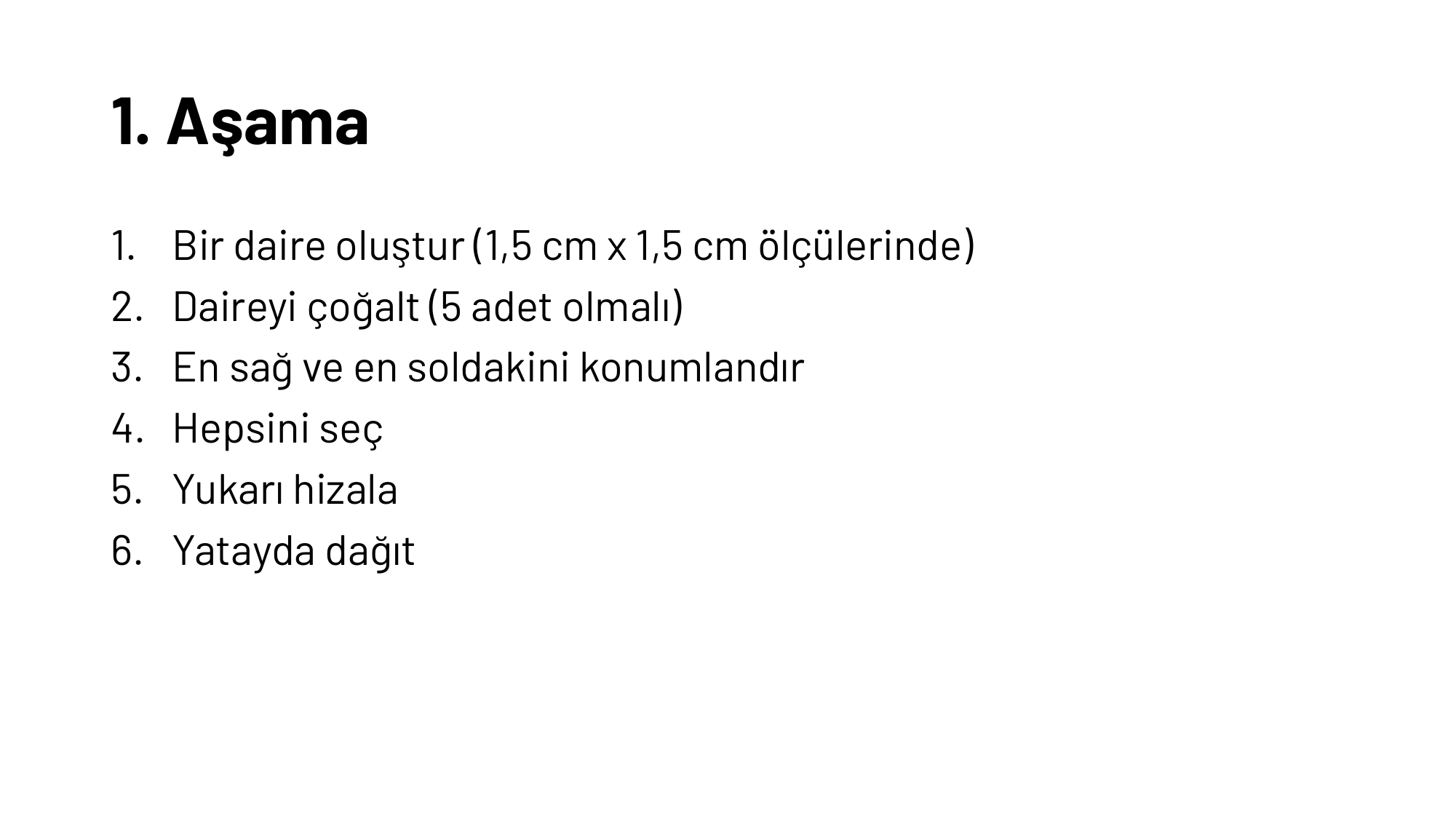

# 1. Aşama
Bir daire oluştur (1,5 cm x 1,5 cm ölçülerinde)
Daireyi çoğalt (5 adet olmalı)
En sağ ve en soldakini konumlandır
Hepsini seç
Yukarı hizala
Yatayda dağıt